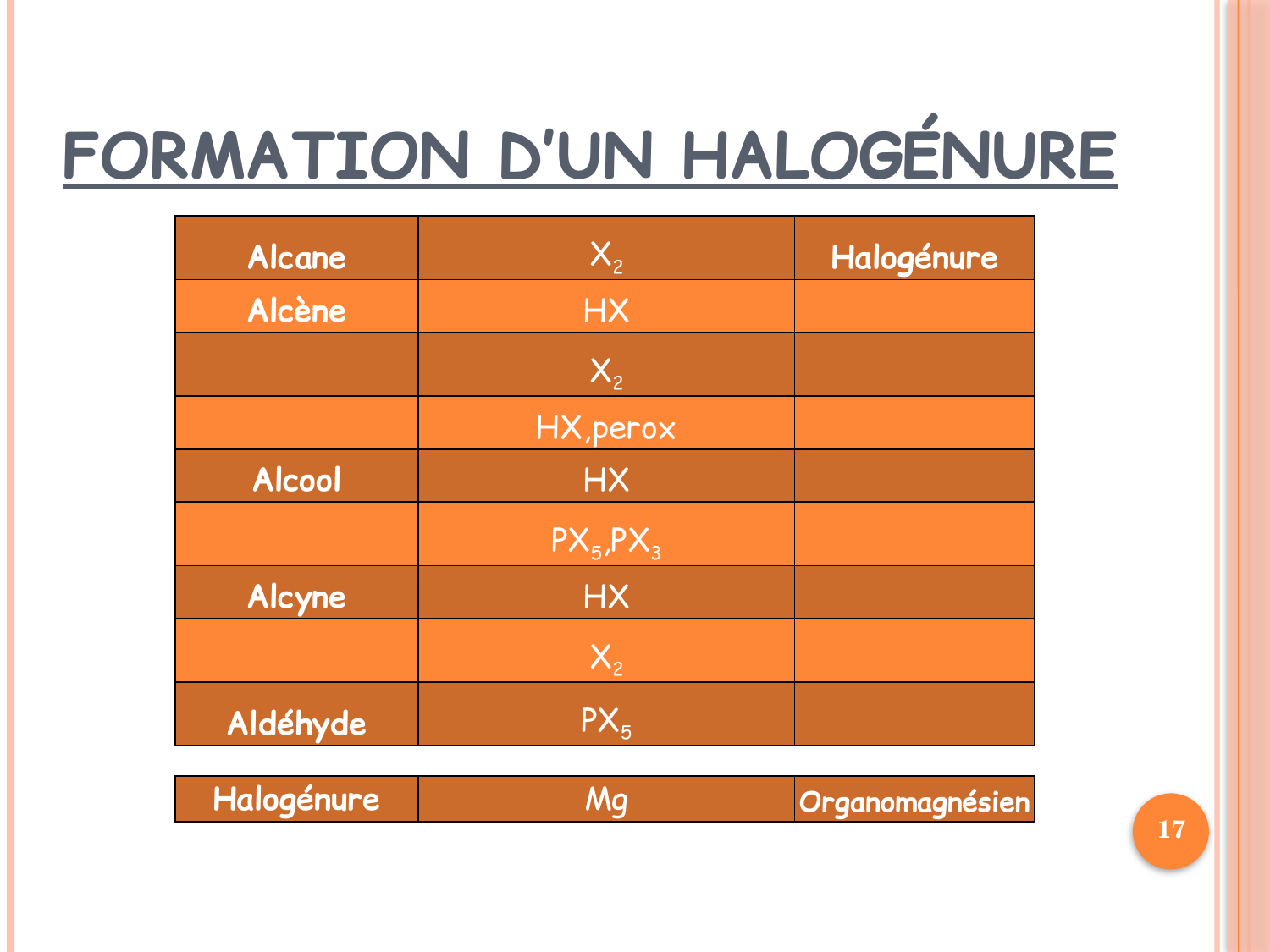

# Formation d’un halogénure
| Alcane | X2 | Halogénure |
| --- | --- | --- |
| Alcène | HX |  |
|  | X2 |  |
|  | HX,perox |  |
| Alcool | HX |  |
|  | PX5,PX3 |  |
| Alcyne | HX |  |
|  | X2 |  |
| Aldéhyde | PX5 |  |
| Halogénure | Mg | Organomagnésien |
| --- | --- | --- |
17